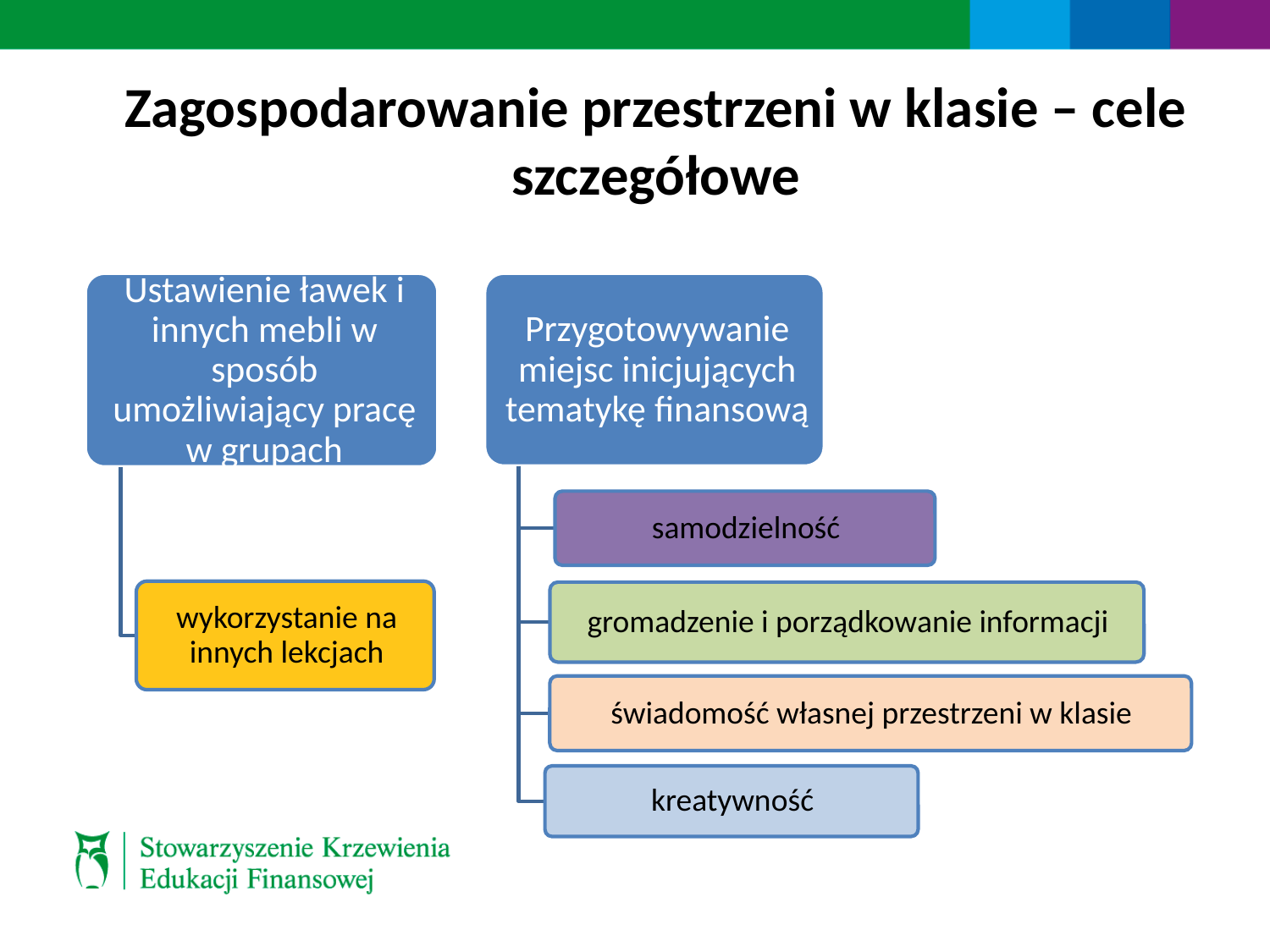

Zagospodarowanie przestrzeni w klasie – cele szczegółowe
Ustawienie ławek i innych mebli w sposób umożliwiający pracę w grupach
wykorzystanie na innych lekcjach
Przygotowywanie miejsc inicjujących tematykę finansową
samodzielność
gromadzenie i porządkowanie informacji
kreatywność
świadomość własnej przestrzeni w klasie